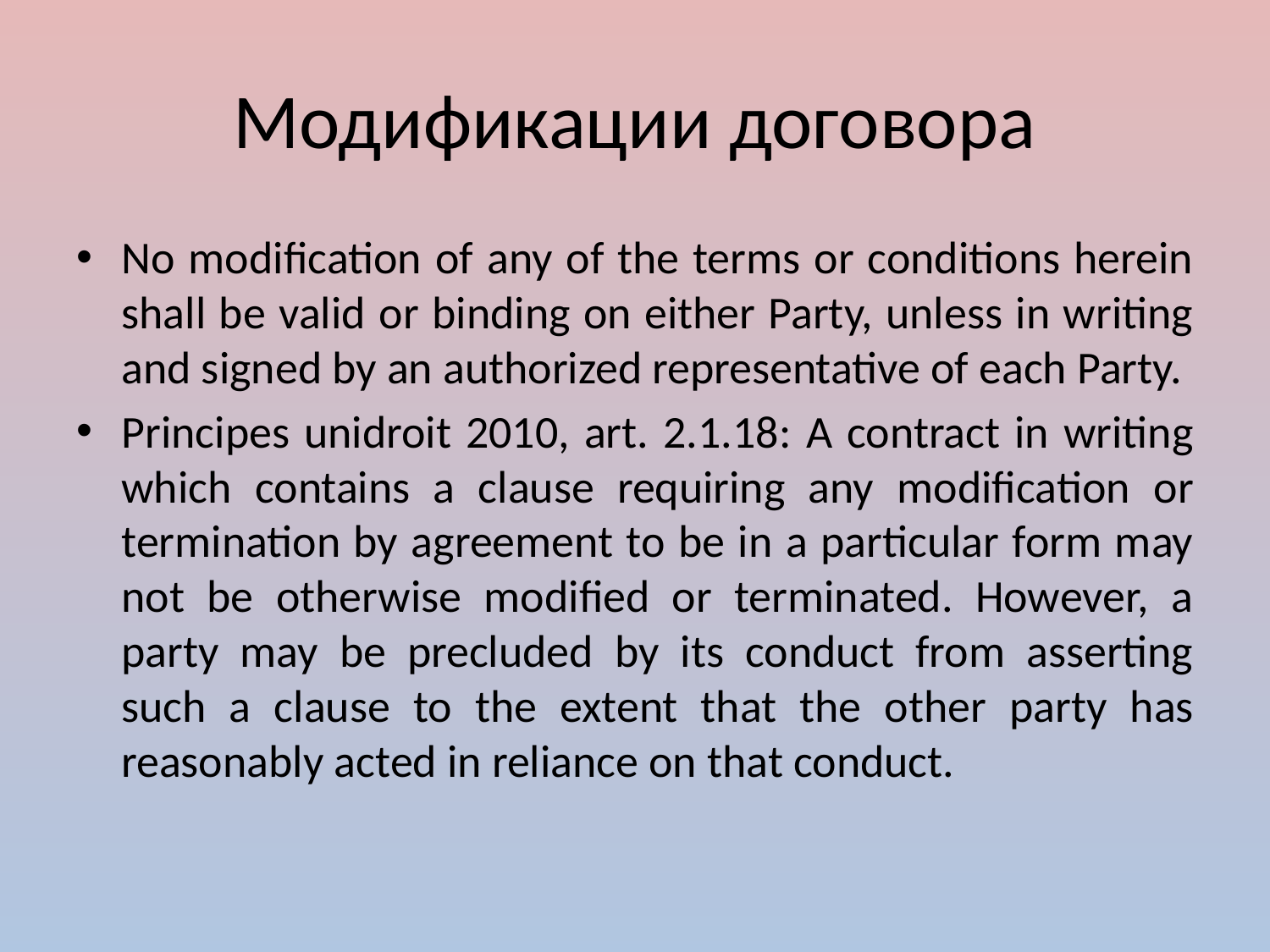

# Модификации договора
No modification of any of the terms or conditions herein shall be valid or binding on either Party, unless in writing and signed by an authorized representative of each Party.
Principes unidroit 2010, art. 2.1.18: A contract in writing which contains a clause requiring any modification or termination by agreement to be in a particular form may not be otherwise modified or terminated. However, a party may be precluded by its conduct from asserting such a clause to the extent that the other party has reasonably acted in reliance on that conduct.